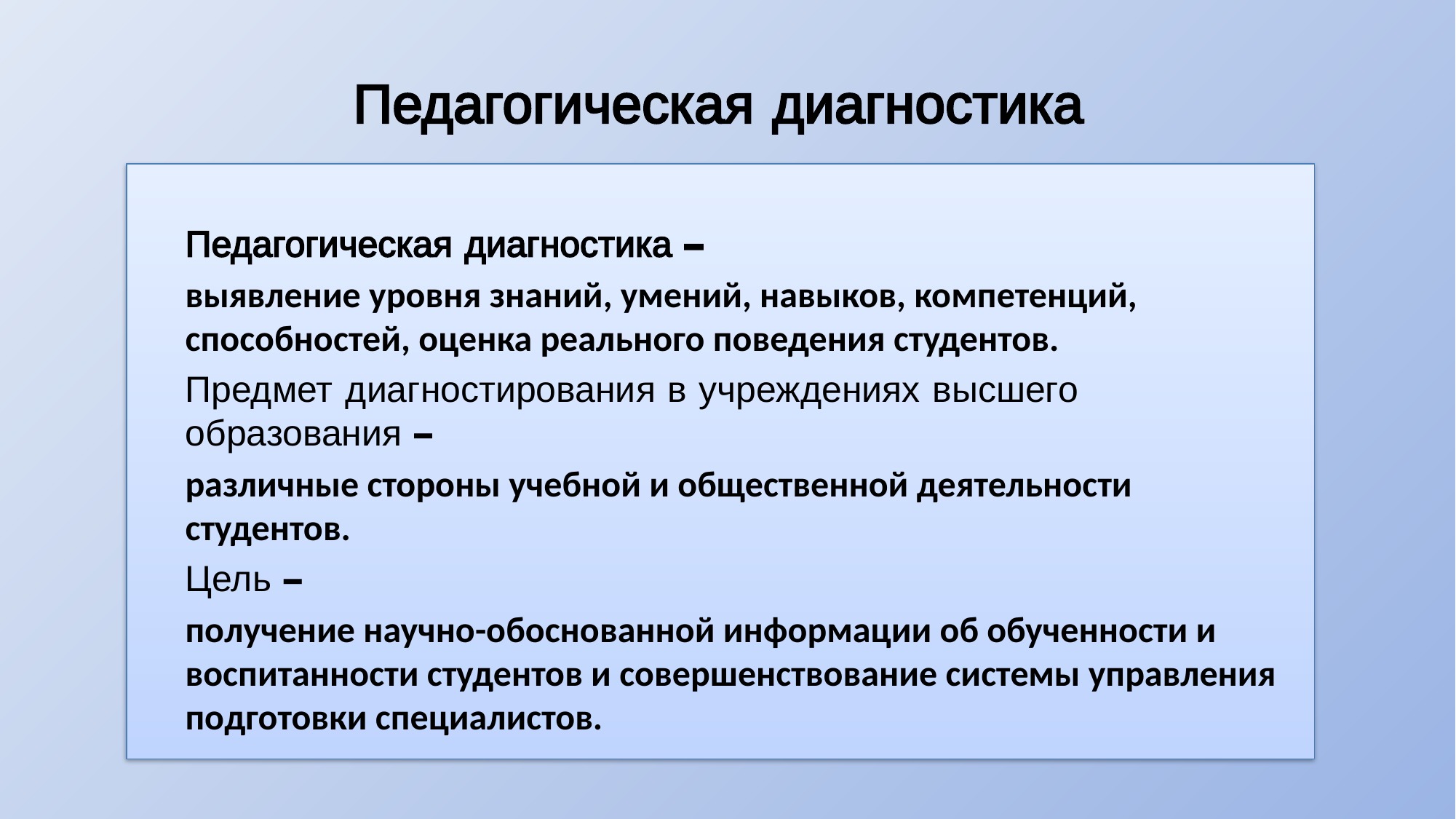

# Педагогическая диагностика

Педагогическая диагностика –
выявление уровня знаний, умений, навыков, компетенций, способностей, оценка реального поведения студентов.
Предмет диагностирования в учреждениях высшего образования –
различные стороны учебной и общественной деятельности студентов.
Цель –
получение научно-обоснованной информации об обученности и воспитанности студентов и совершенствование системы управления подготовки специалистов.